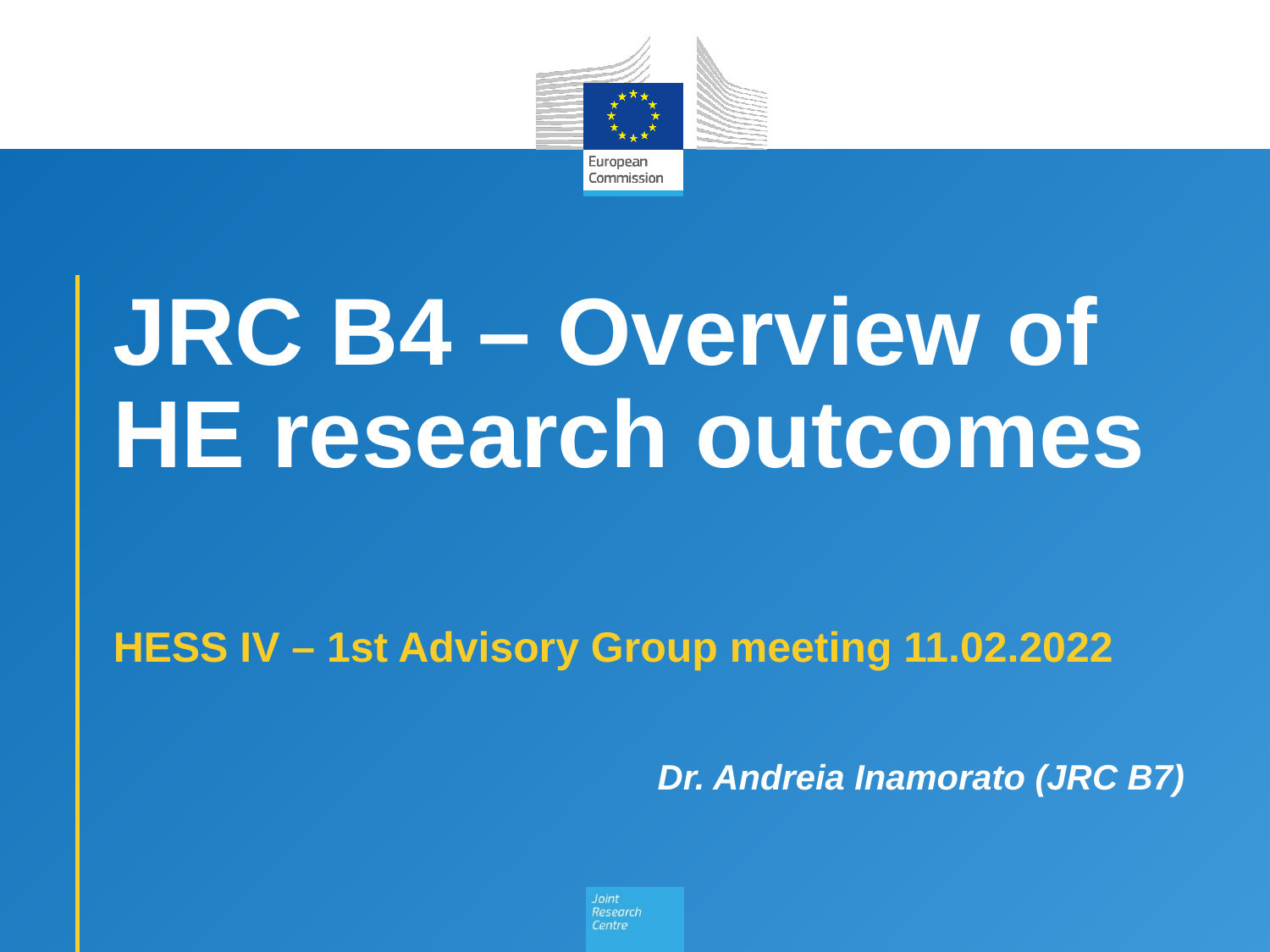

# JRC B4 – Overview of HE research outcomes
HESS IV – 1st Advisory Group meeting 11.02.2022
Dr. Andreia Inamorato (JRC B7)